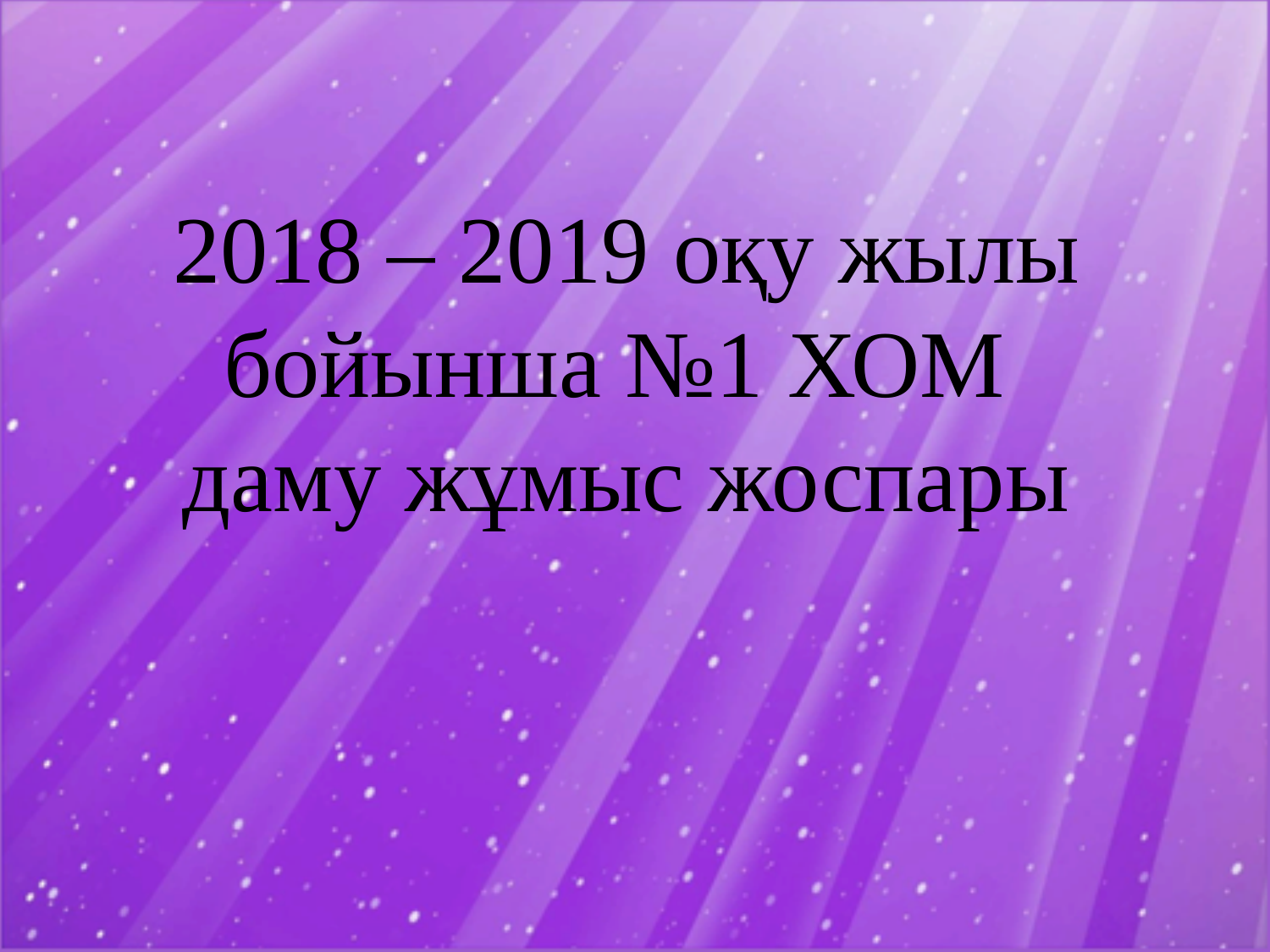

# 2018 – 2019 оқу жылы бойынша №1 ХОМ даму жұмыс жоспары